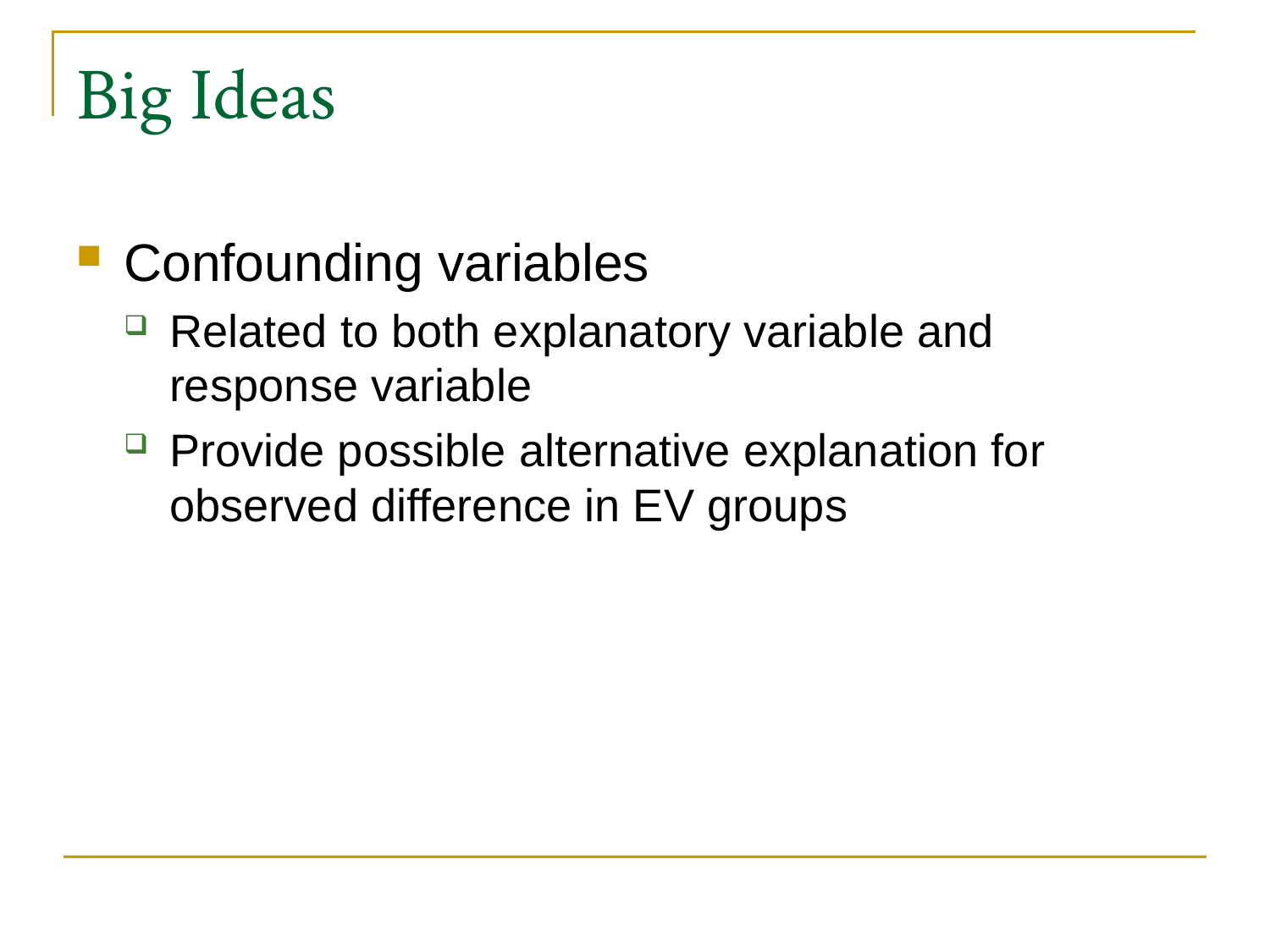

# Big Ideas
Confounding variables
Related to both explanatory variable and response variable
Provide possible alternative explanation for observed difference in EV groups